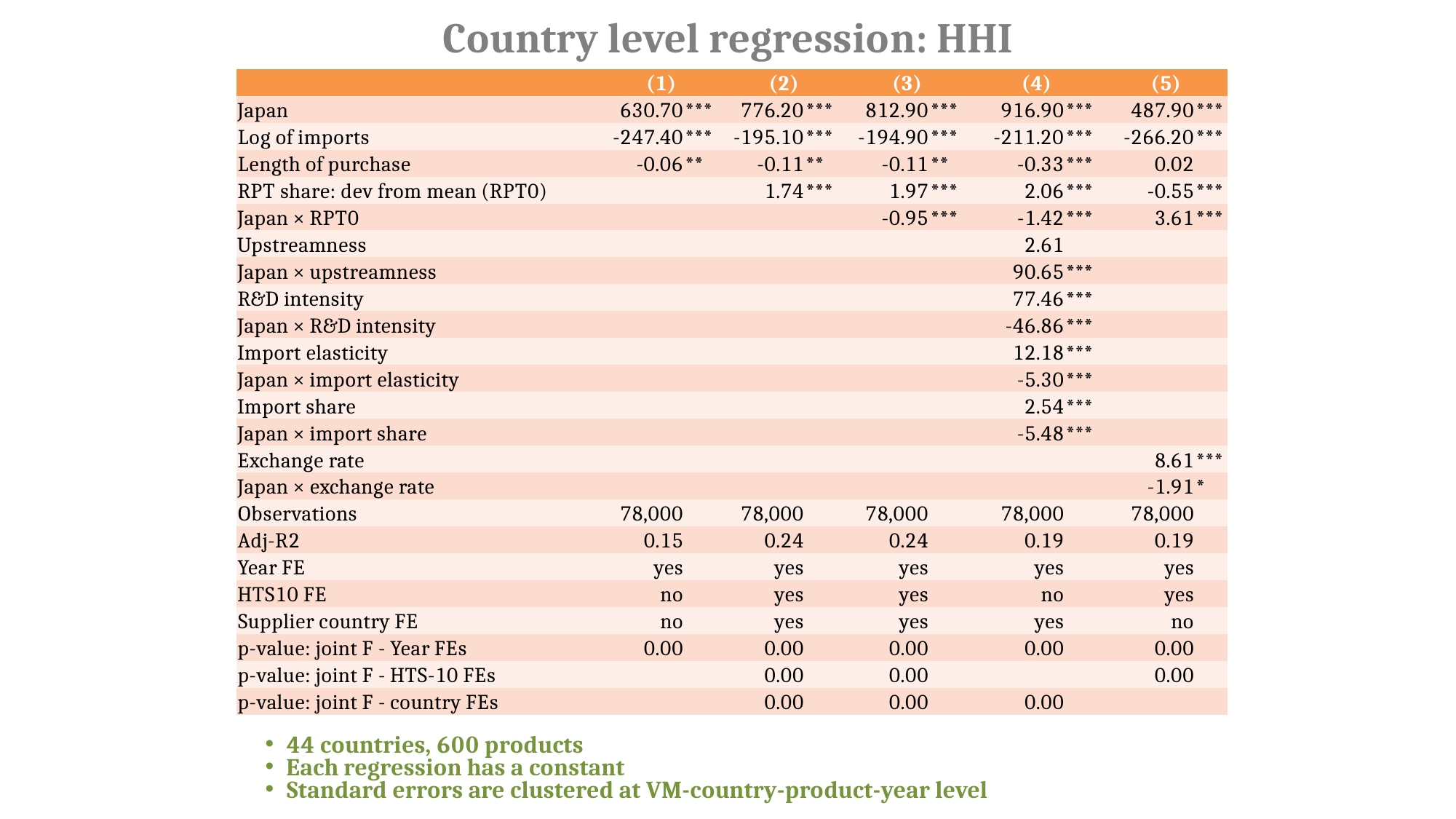

# Country level regression: HHI
|  | (1) |  | (2) |  | (3) |  | (4) |  | (5) |  |
| --- | --- | --- | --- | --- | --- | --- | --- | --- | --- | --- |
| Japan | 630.70 | \*\*\* | 776.20 | \*\*\* | 812.90 | \*\*\* | 916.90 | \*\*\* | 487.90 | \*\*\* |
| Log of imports | -247.40 | \*\*\* | -195.10 | \*\*\* | -194.90 | \*\*\* | -211.20 | \*\*\* | -266.20 | \*\*\* |
| Length of purchase | -0.06 | \*\* | -0.11 | \*\* | -0.11 | \*\* | -0.33 | \*\*\* | 0.02 |  |
| RPT share: dev from mean (RPT0) |  |  | 1.74 | \*\*\* | 1.97 | \*\*\* | 2.06 | \*\*\* | -0.55 | \*\*\* |
| Japan × RPT0 |  |  |  |  | -0.95 | \*\*\* | -1.42 | \*\*\* | 3.61 | \*\*\* |
| Upstreamness |  |  |  |  |  |  | 2.61 |  |  |  |
| Japan × upstreamness |  |  |  |  |  |  | 90.65 | \*\*\* |  |  |
| R&D intensity |  |  |  |  |  |  | 77.46 | \*\*\* |  |  |
| Japan × R&D intensity |  |  |  |  |  |  | -46.86 | \*\*\* |  |  |
| Import elasticity |  |  |  |  |  |  | 12.18 | \*\*\* |  |  |
| Japan × import elasticity |  |  |  |  |  |  | -5.30 | \*\*\* |  |  |
| Import share |  |  |  |  |  |  | 2.54 | \*\*\* |  |  |
| Japan × import share |  |  |  |  |  |  | -5.48 | \*\*\* |  |  |
| Exchange rate |  |  |  |  |  |  |  |  | 8.61 | \*\*\* |
| Japan × exchange rate |  |  |  |  |  |  |  |  | -1.91 | \* |
| Observations | 78,000 |  | 78,000 |  | 78,000 |  | 78,000 |  | 78,000 |  |
| Adj-R2 | 0.15 |  | 0.24 |  | 0.24 |  | 0.19 |  | 0.19 |  |
| Year FE | yes |  | yes |  | yes |  | yes |  | yes |  |
| HTS10 FE | no |  | yes |  | yes |  | no |  | yes |  |
| Supplier country FE | no |  | yes |  | yes |  | yes |  | no |  |
| p-value: joint F - Year FEs | 0.00 |  | 0.00 |  | 0.00 |  | 0.00 |  | 0.00 |  |
| p-value: joint F - HTS-10 FEs |  |  | 0.00 |  | 0.00 |  |  |  | 0.00 |  |
| p-value: joint F - country FEs |  |  | 0.00 |  | 0.00 |  | 0.00 |  |  |  |
44 countries, 600 products
Each regression has a constant
Standard errors are clustered at VM-country-product-year level